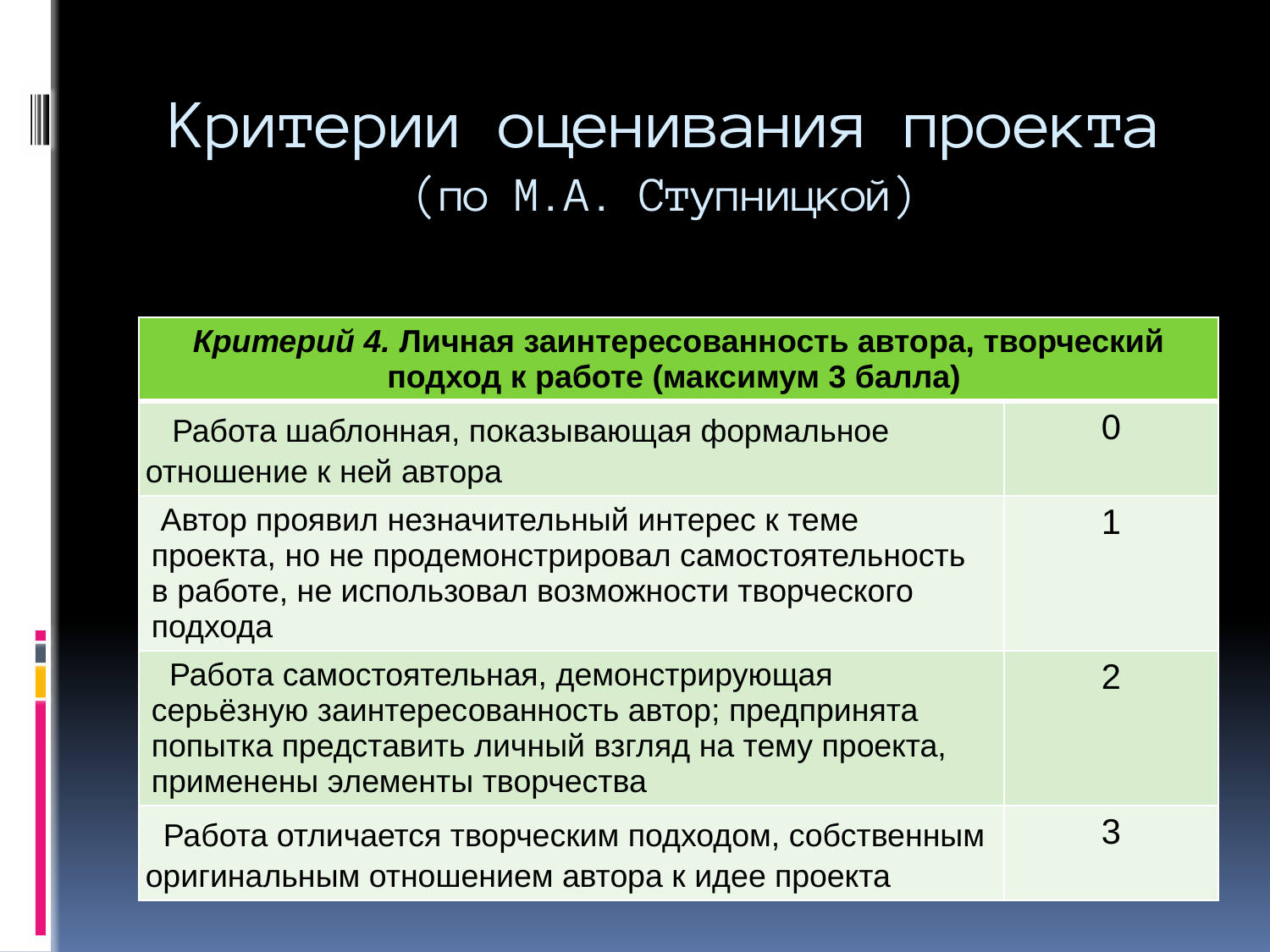

# Критерии оценивания проекта (по М.А. Ступницкой)
| Критерий 4. Личная заинтересованность автора, творческий подход к работе (максимум 3 балла) |  |
| --- | --- |
| Работа шаблонная, показывающая формальное отношение к ней автора | 0 |
| Автор проявил незначительный интерес к теме проекта, но не продемонстрировал самостоятельность в работе, не использовал возможности творческого подхода | 1 |
| Работа самостоятельная, демонстрирующая серьёзную заинтересованность автор; предпринята попытка представить личный взгляд на тему проекта, применены элементы творчества | 2 |
| Работа отличается творческим подходом, собственным оригинальным отношением автора к идее проекта | 3 |